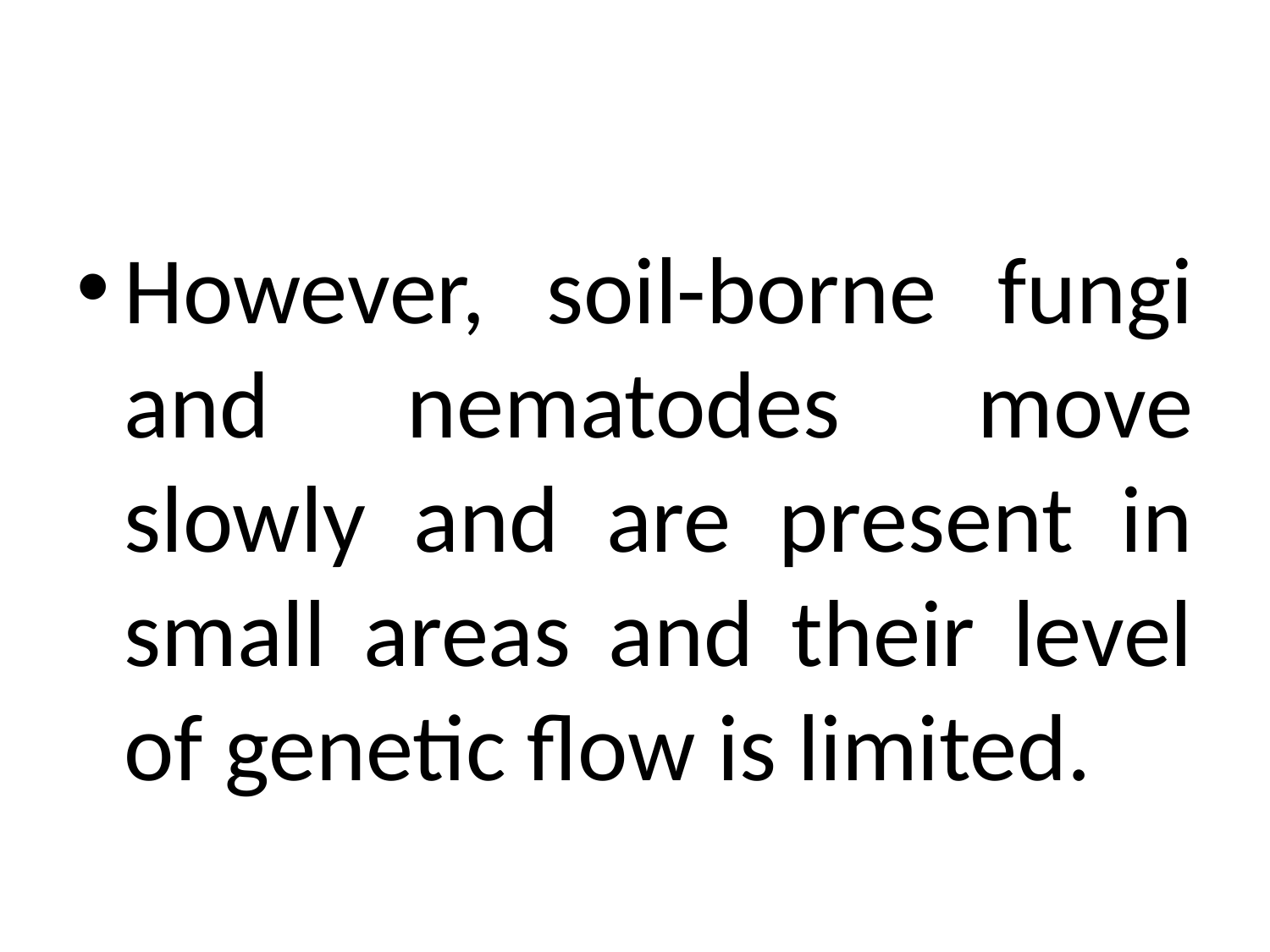

#
However, soil-borne fungi and nematodes move slowly and are present in small areas and their level of genetic flow is limited.